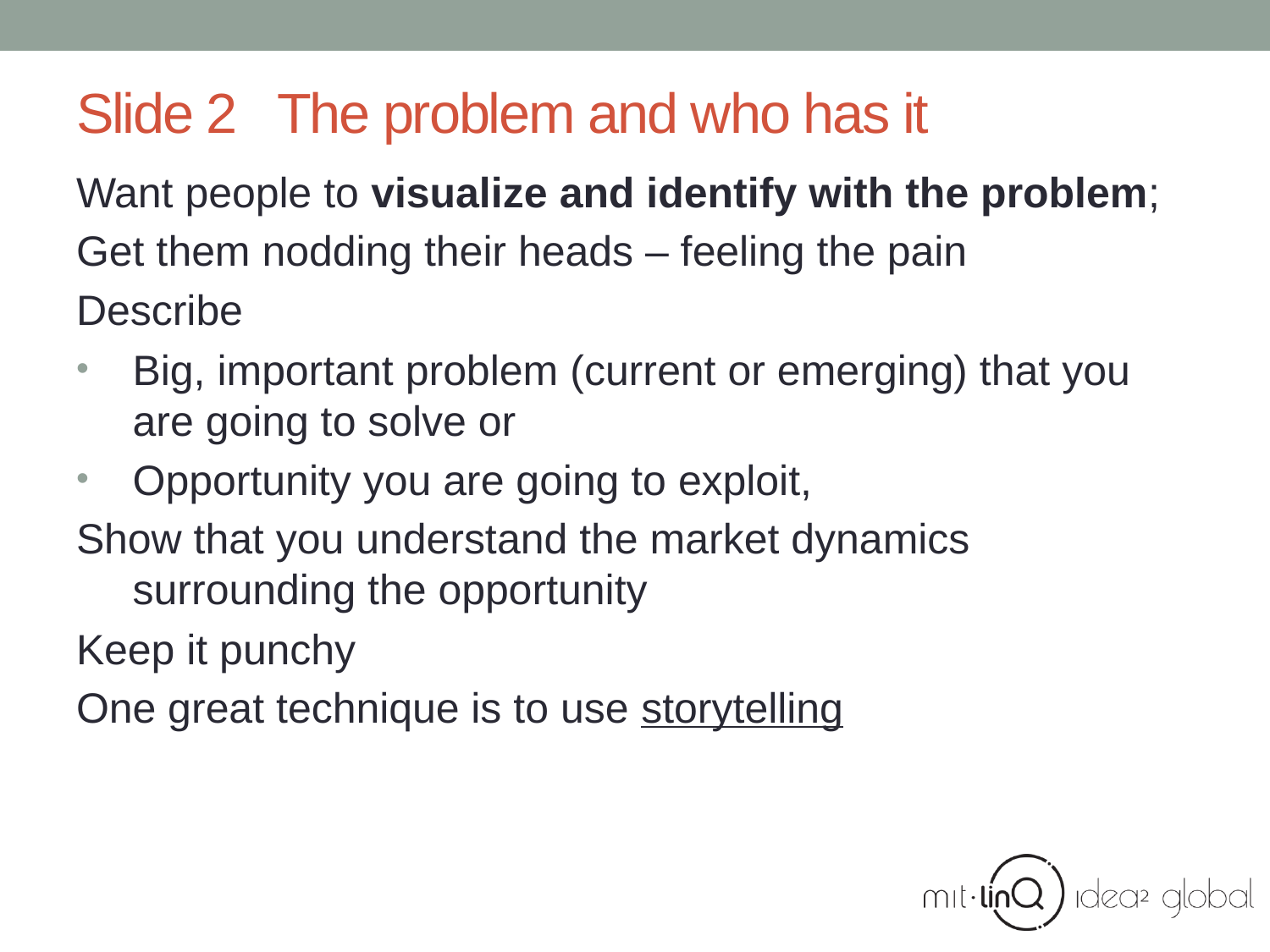

# Slide 2   The problem and who has it
Want people to visualize and identify with the problem;
Get them nodding their heads – feeling the pain
Describe
Big, important problem (current or emerging) that you are going to solve or
Opportunity you are going to exploit,
Show that you understand the market dynamics surrounding the opportunity
Keep it punchy
One great technique is to use storytelling